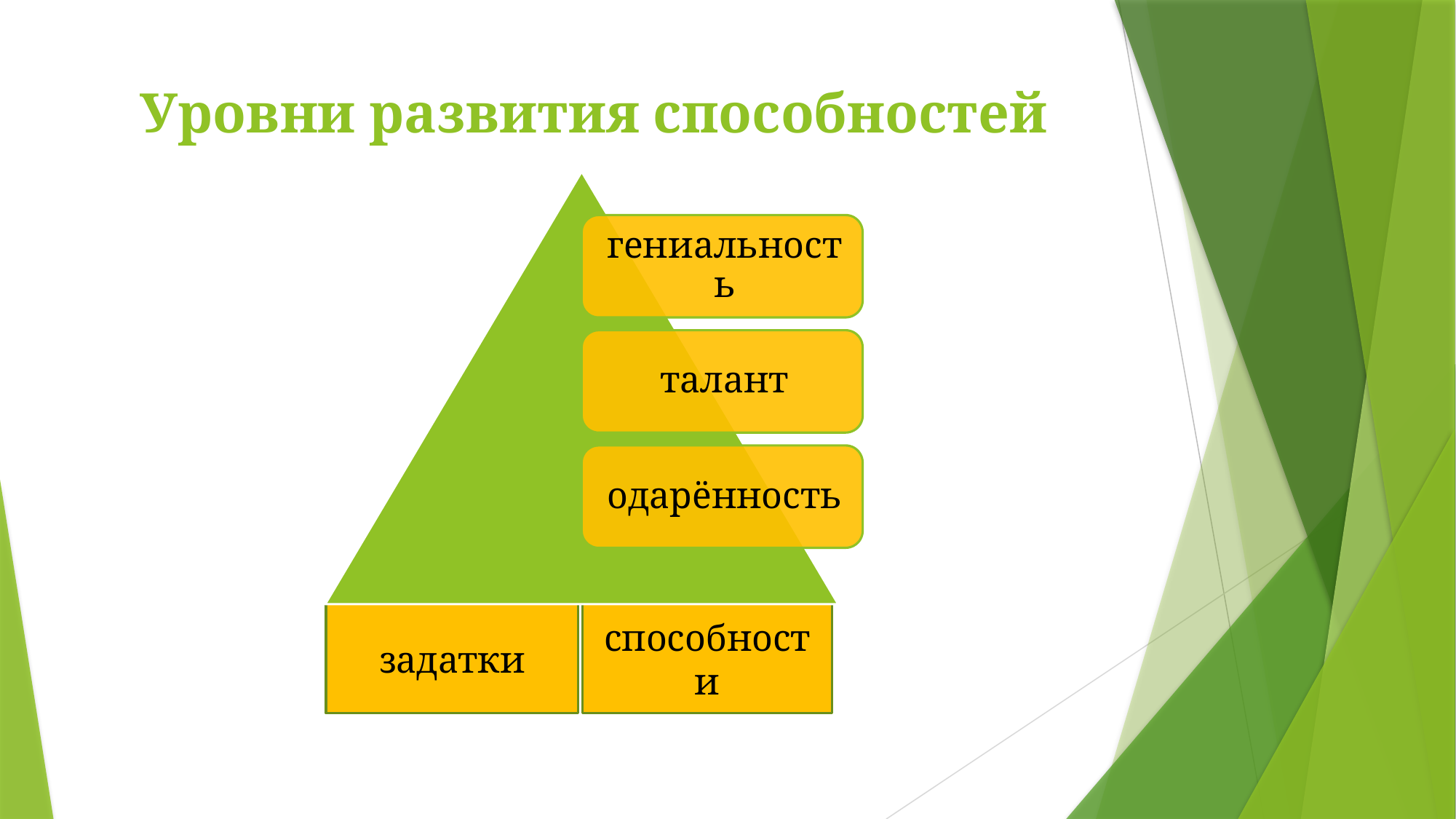

# Уровни развития способностей
гениальность
талант
одарённость
задатки
способности